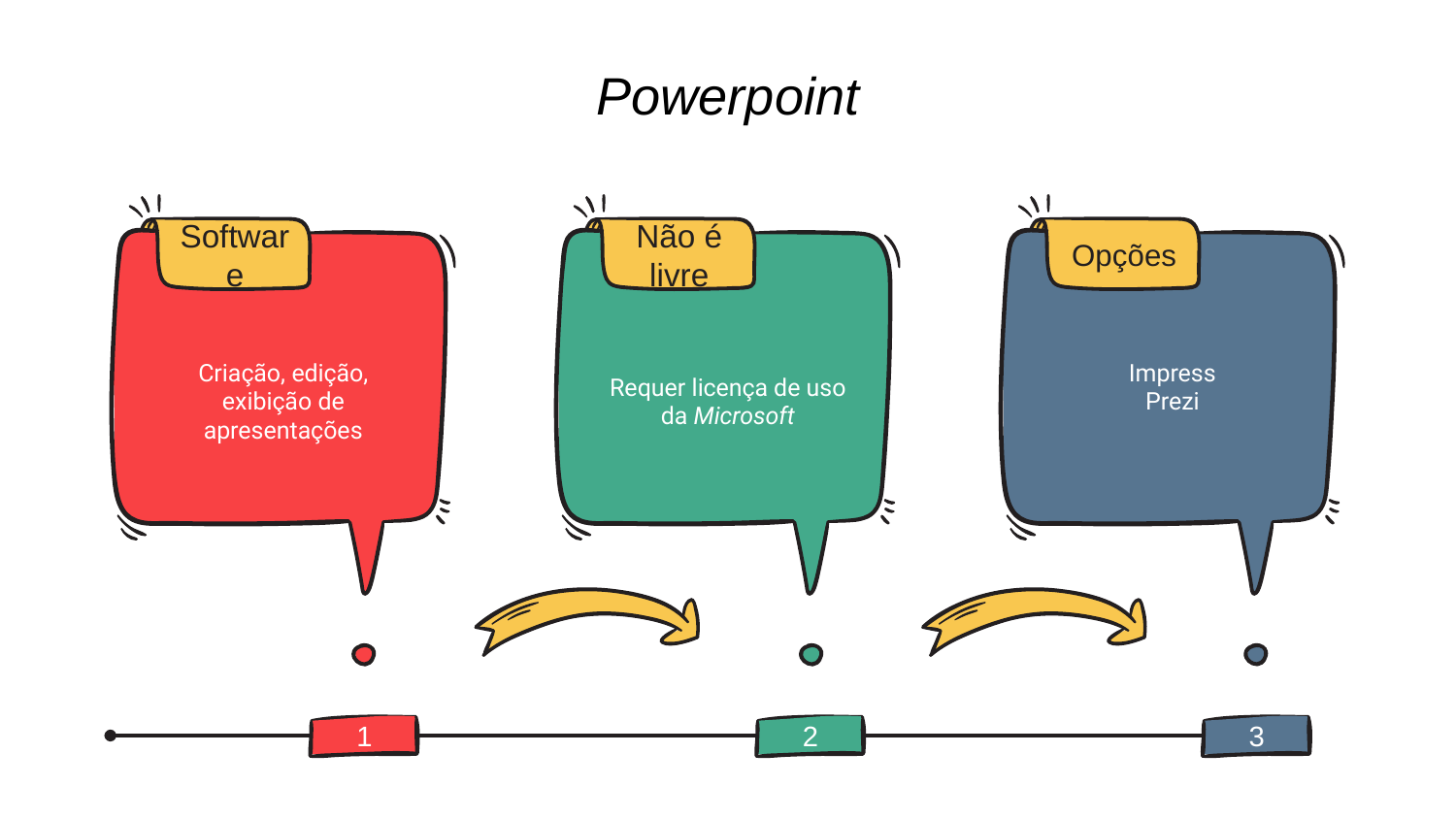

# Powerpoint

Software
Criação, edição, exibição de apresentações

1

Não é livre
Requer licença de uso da Microsoft

2

Opções
Impress
Prezi

3